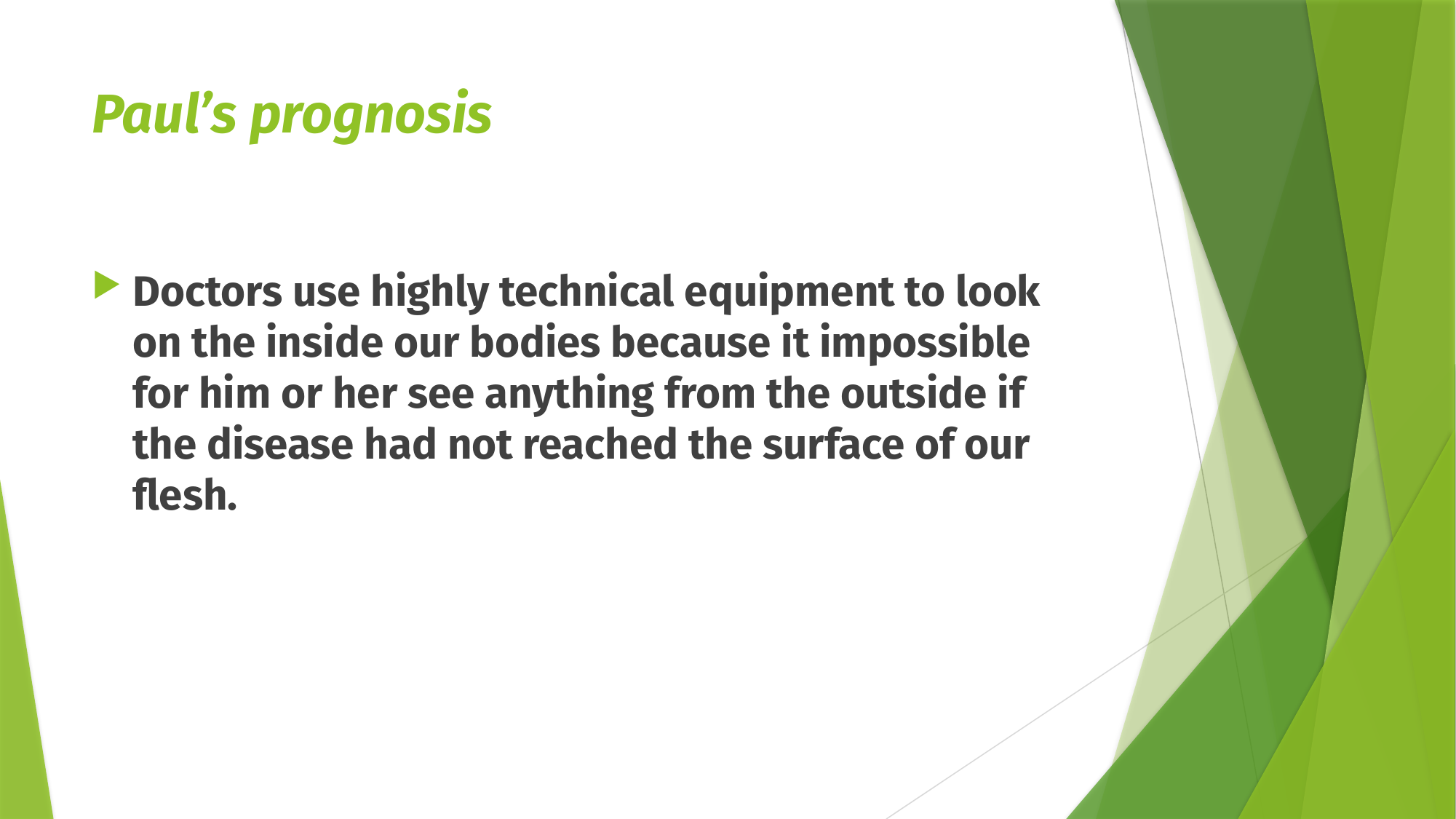

# Paul’s prognosis
Doctors use highly technical equipment to look on the inside our bodies because it impossible for him or her see anything from the outside if the disease had not reached the surface of our flesh.